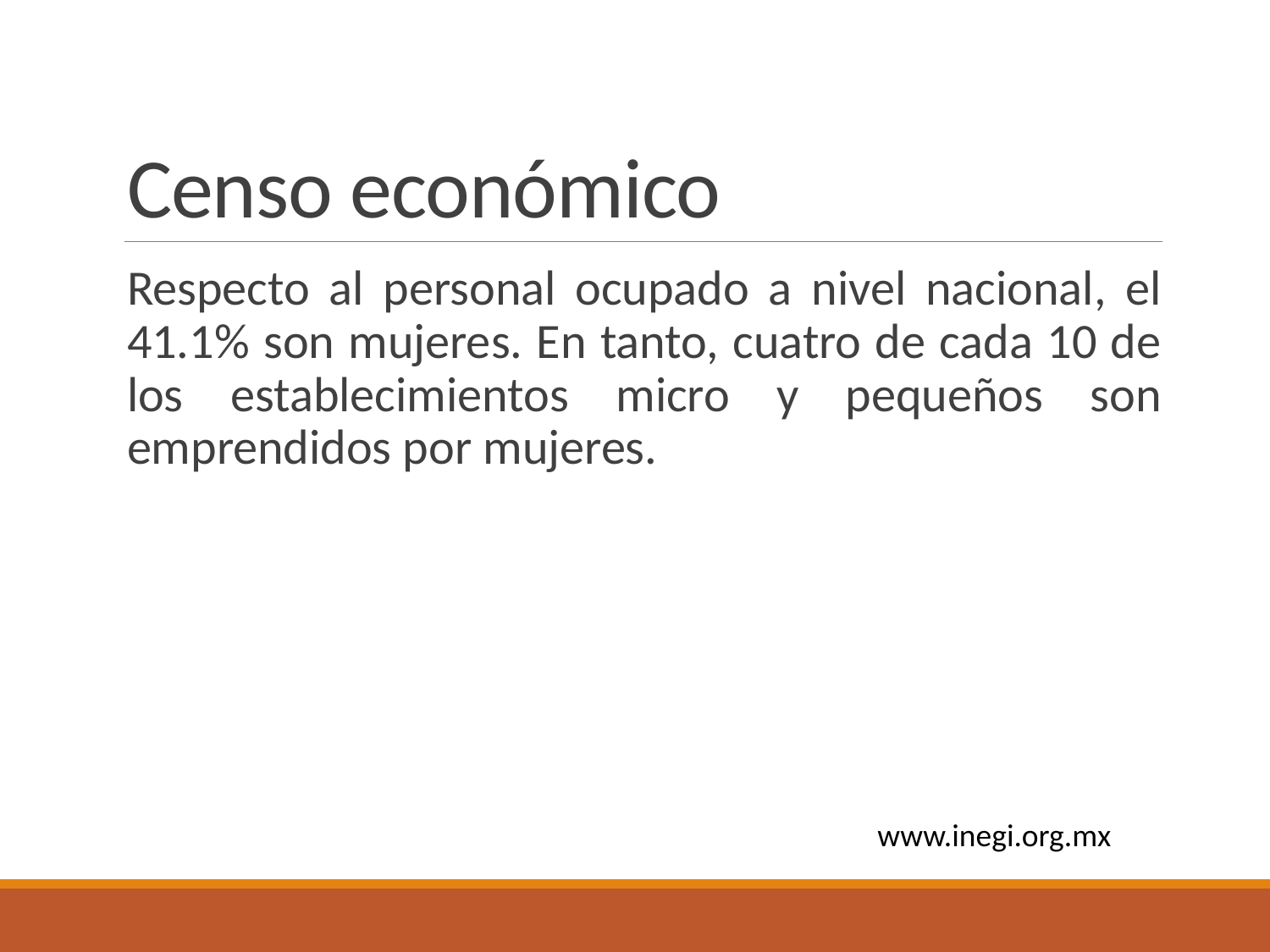

# Censo económico
Respecto al personal ocupado a nivel nacional, el 41.1% son mujeres. En tanto, cuatro de cada 10 de los establecimientos micro y pequeños son emprendidos por mujeres.
www.inegi.org.mx